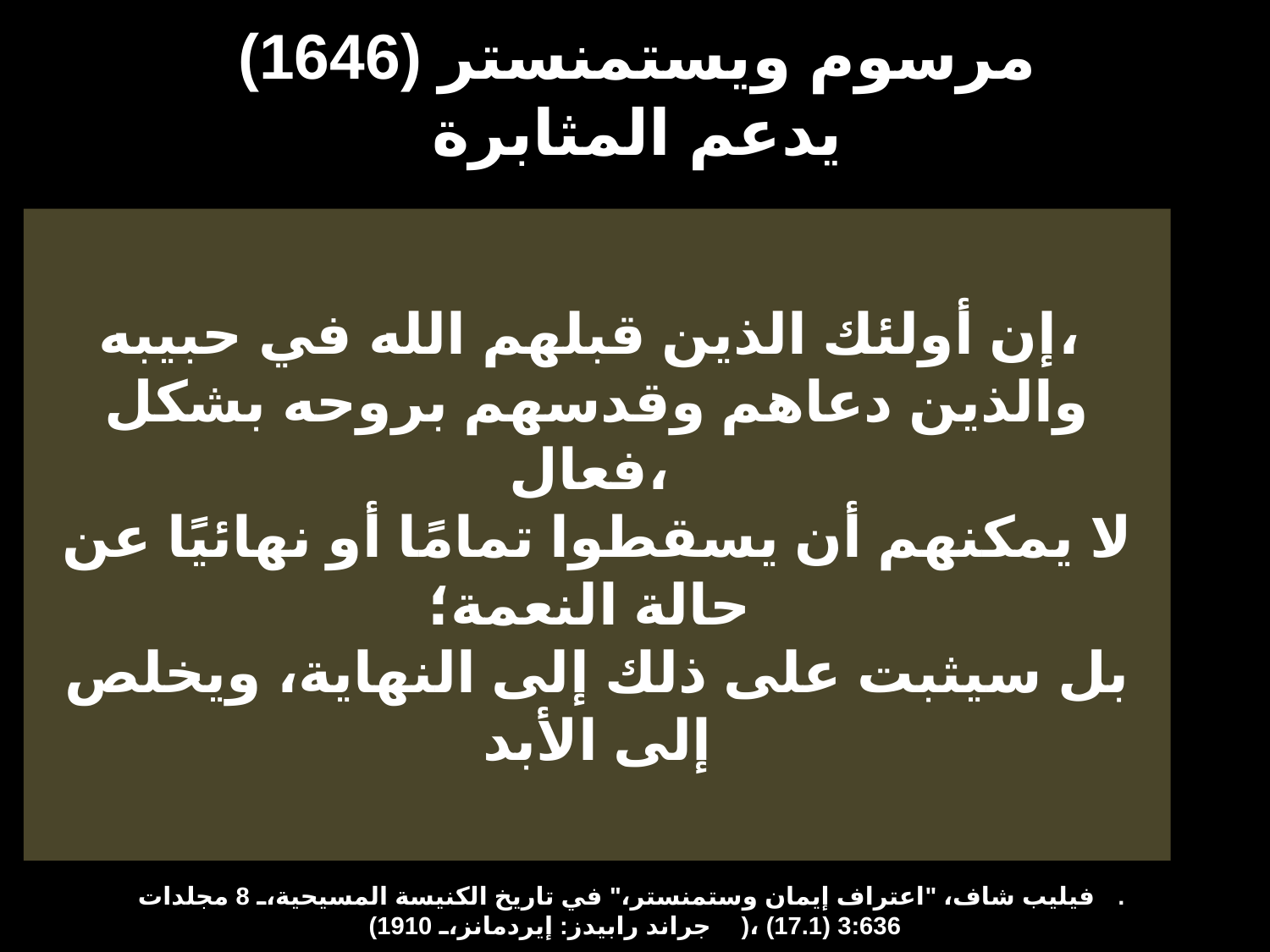

# مرسوم ويستمنستر (1646) يدعم المثابرة
إن أولئك الذين قبلهم الله في حبيبه،
والذين دعاهم وقدسهم بروحه بشكل فعال،
لا يمكنهم أن يسقطوا تمامًا أو نهائيًا عن حالة النعمة؛
بل سيثبت على ذلك إلى النهاية، ويخلص إلى الأبد
فيليب شاف، "اعتراف إيمان وستمنستر،" في تاريخ الكنيسة المسيحية، 8 مجلدات.
(جراند رابيدز: إيردمانز، 1910)، 3:636 (17.1)